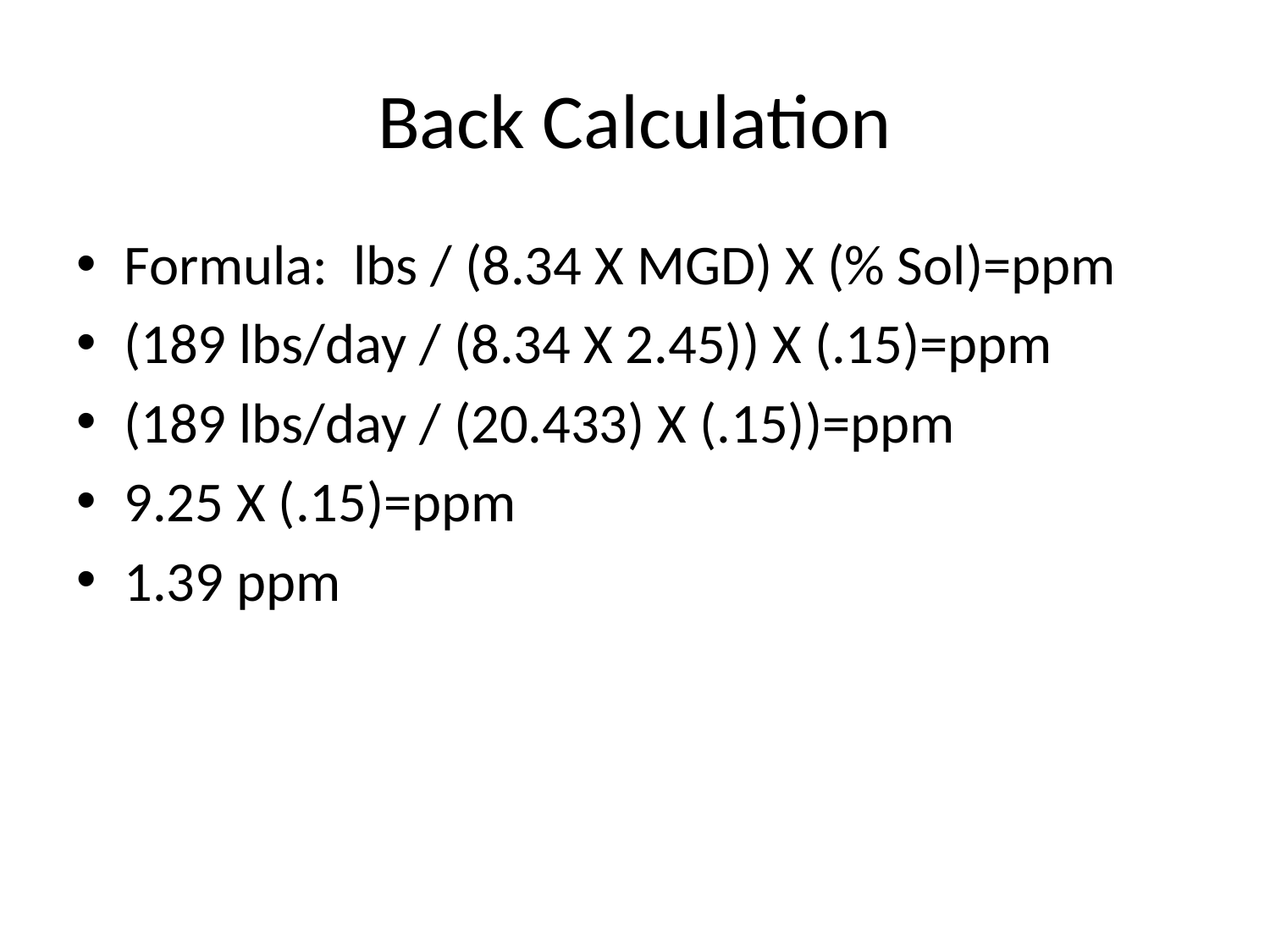

# Back Calculation
Formula:  lbs / (8.34 X MGD) X (% Sol)=ppm
(189 lbs/day / (8.34 X 2.45)) X (.15)=ppm
(189 lbs/day / (20.433) X (.15))=ppm
9.25 X (.15)=ppm
1.39 ppm